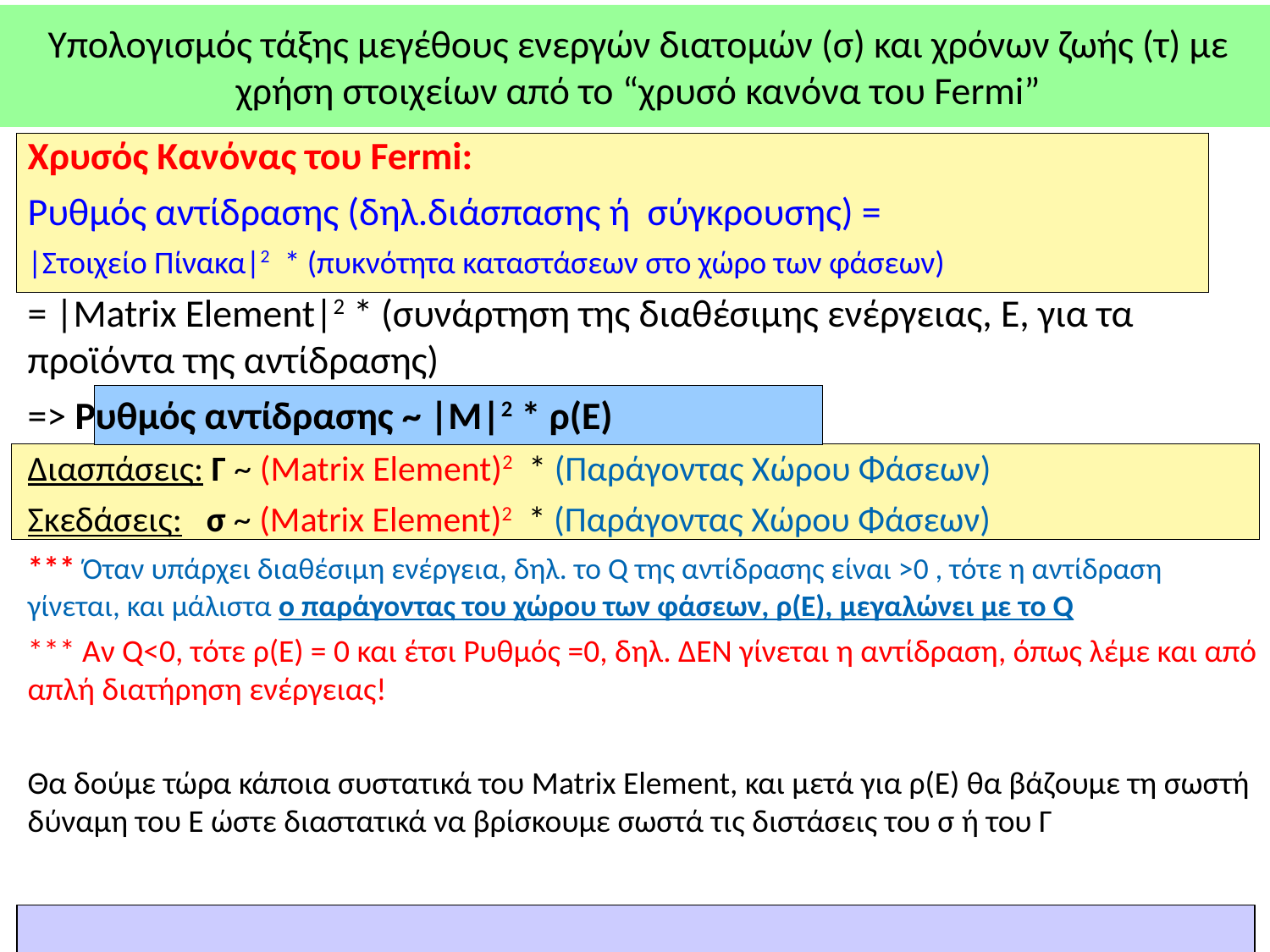

Υπολογισμός τάξης μεγέθους ενεργών διατομών (σ) και χρόνων ζωής (τ) με χρήση στοιχείων από το “χρυσό κανόνα του Fermi”
Χρυσός Κανόνας του Fermi:
Ρυθμός αντίδρασης (δηλ.διάσπασης ή  σύγκρουσης) =
|Στοιχείο Πίνακα|2  * (πυκνότητα καταστάσεων στο χώρο των φάσεων)
= |Μatrix Element|2 * (συνάρτηση της διαθέσιμης ενέργειας, E, για τα προϊόντα της αντίδρασης)
=> Ρυθμός αντίδρασης ~ |Μ|2 * ρ(Ε)
Διασπάσεις: Γ ~ (Matrix Element)2  * (Παράγοντας Χώρου Φάσεων)
Σκεδάσεις:   σ ~ (Matrix Element)2  * (Παράγοντας Χώρου Φάσεων)
*** Όταν υπάρχει διαθέσιμη ενέργεια, δηλ. το Q της αντίδρασης είναι >0 , τότε η αντίδραση γίνεται, και μάλιστα ο παράγοντας του χώρου των φάσεων, ρ(Ε), μεγαλώνει με το Q
*** Αν Q<0, τότε ρ(Ε) = 0 και έτσι Ρυθμός =0, δηλ. ΔΕΝ γίνεται η αντίδραση, όπως λέμε και από απλή διατήρηση ενέργειας!

Θα δούμε τώρα κάποια συστατικά του Matrix Element, και μετά για ρ(Ε) θα βάζουμε τη σωστή δύναμη του E ώστε διαστατικά να βρίσκουμε σωστά τις διστάσεις του σ ή του Γ